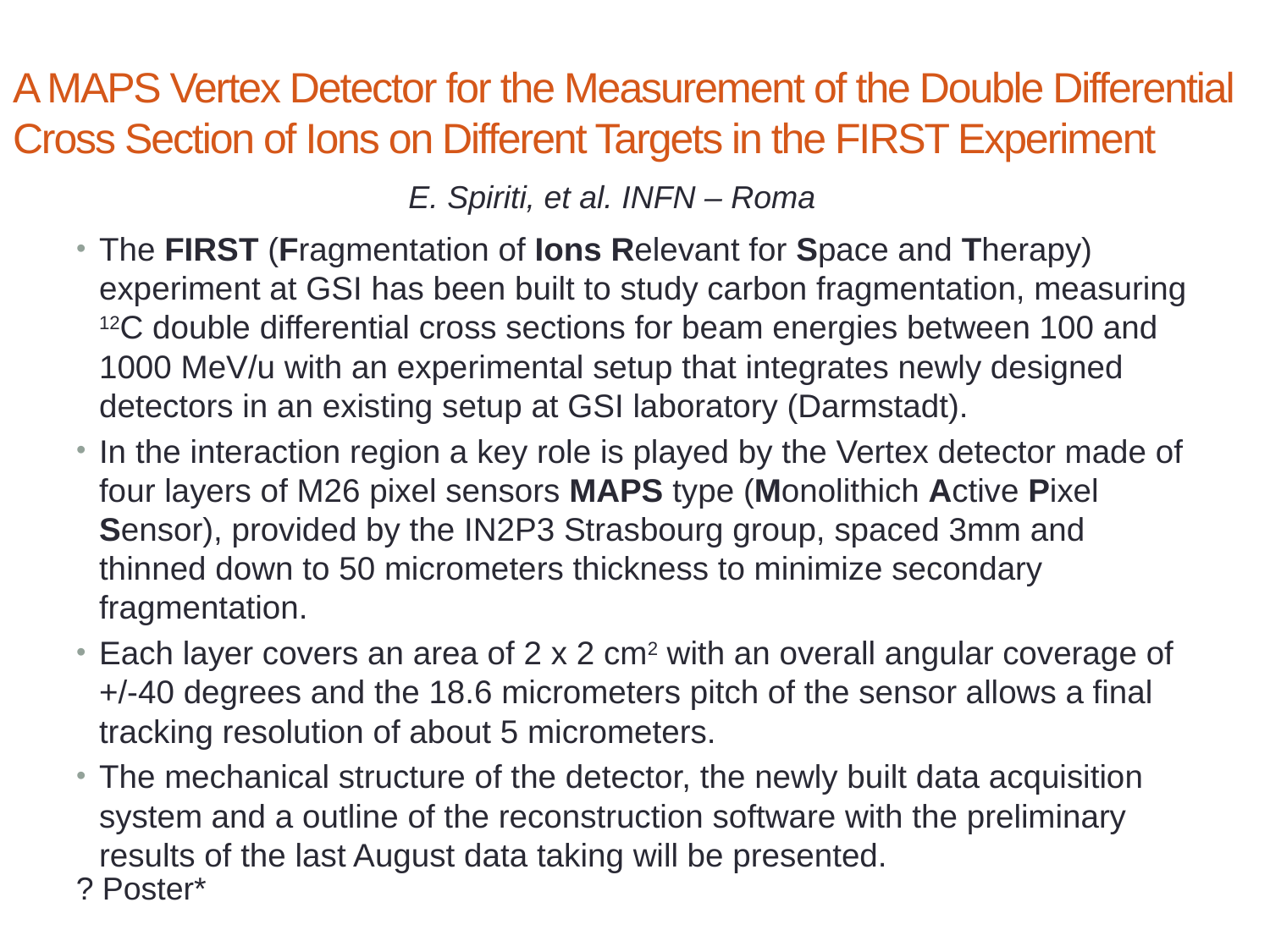

# A MAPS Vertex Detector for the Measurement of the Double Differential Cross Section of Ions on Different Targets in the FIRST Experiment
E. Spiriti, et al. INFN – Roma
The FIRST (Fragmentation of Ions Relevant for Space and Therapy) experiment at GSI has been built to study carbon fragmentation, measuring 12C double differential cross sections for beam energies between 100 and 1000 MeV/u with an experimental setup that integrates newly designed detectors in an existing setup at GSI laboratory (Darmstadt).
In the interaction region a key role is played by the Vertex detector made of four layers of M26 pixel sensors MAPS type (Monolithich Active Pixel Sensor), provided by the IN2P3 Strasbourg group, spaced 3mm and thinned down to 50 micrometers thickness to minimize secondary fragmentation.
Each layer covers an area of 2 x 2 cm2 with an overall angular coverage of +/-40 degrees and the 18.6 micrometers pitch of the sensor allows a final tracking resolution of about 5 micrometers.
The mechanical structure of the detector, the newly built data acquisition system and a outline of the reconstruction software with the preliminary results of the last August data taking will be presented.
? Poster*